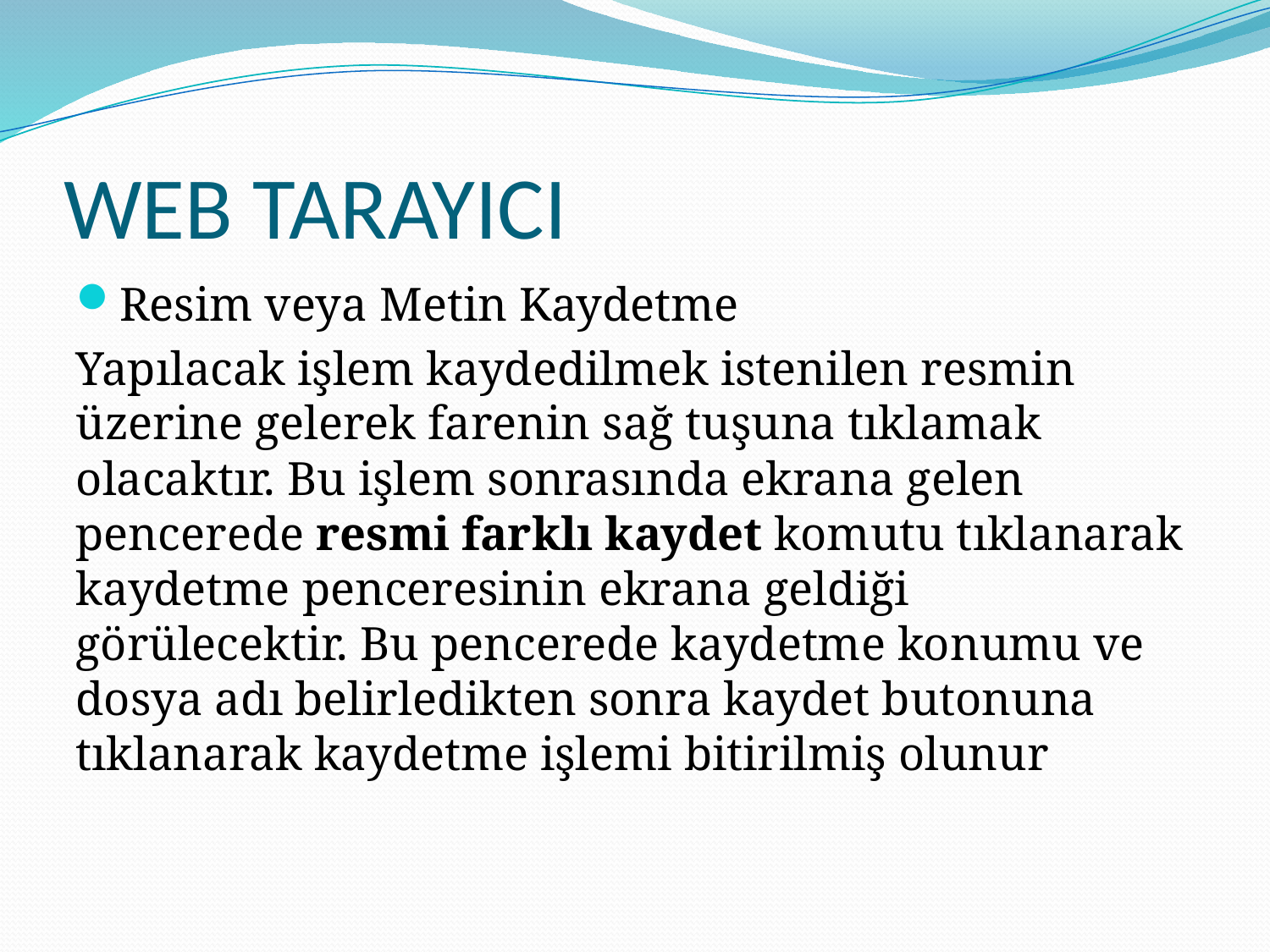

# WEB TARAYICI
Resim veya Metin Kaydetme
Yapılacak işlem kaydedilmek istenilen resmin üzerine gelerek farenin sağ tuşuna tıklamak olacaktır. Bu işlem sonrasında ekrana gelen pencerede resmi farklı kaydet komutu tıklanarak kaydetme penceresinin ekrana geldiği görülecektir. Bu pencerede kaydetme konumu ve dosya adı belirledikten sonra kaydet butonuna tıklanarak kaydetme işlemi bitirilmiş olunur